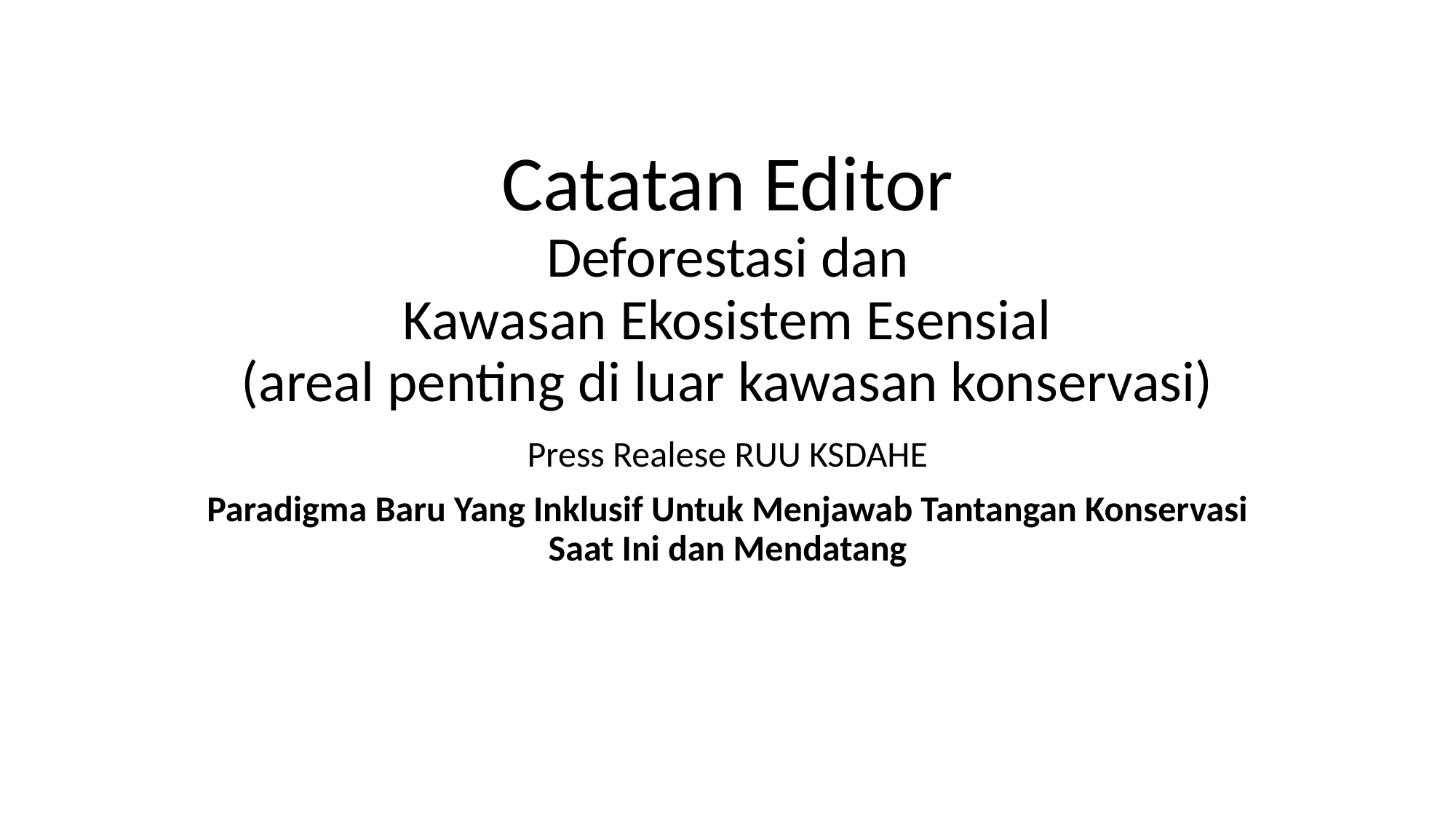

# Catatan Editor Deforestasi dan Kawasan Ekosistem Esensial (areal penting di luar kawasan konservasi)
Press Realese RUU KSDAHE
Paradigma Baru Yang Inklusif Untuk Menjawab Tantangan Konservasi Saat Ini dan Mendatang